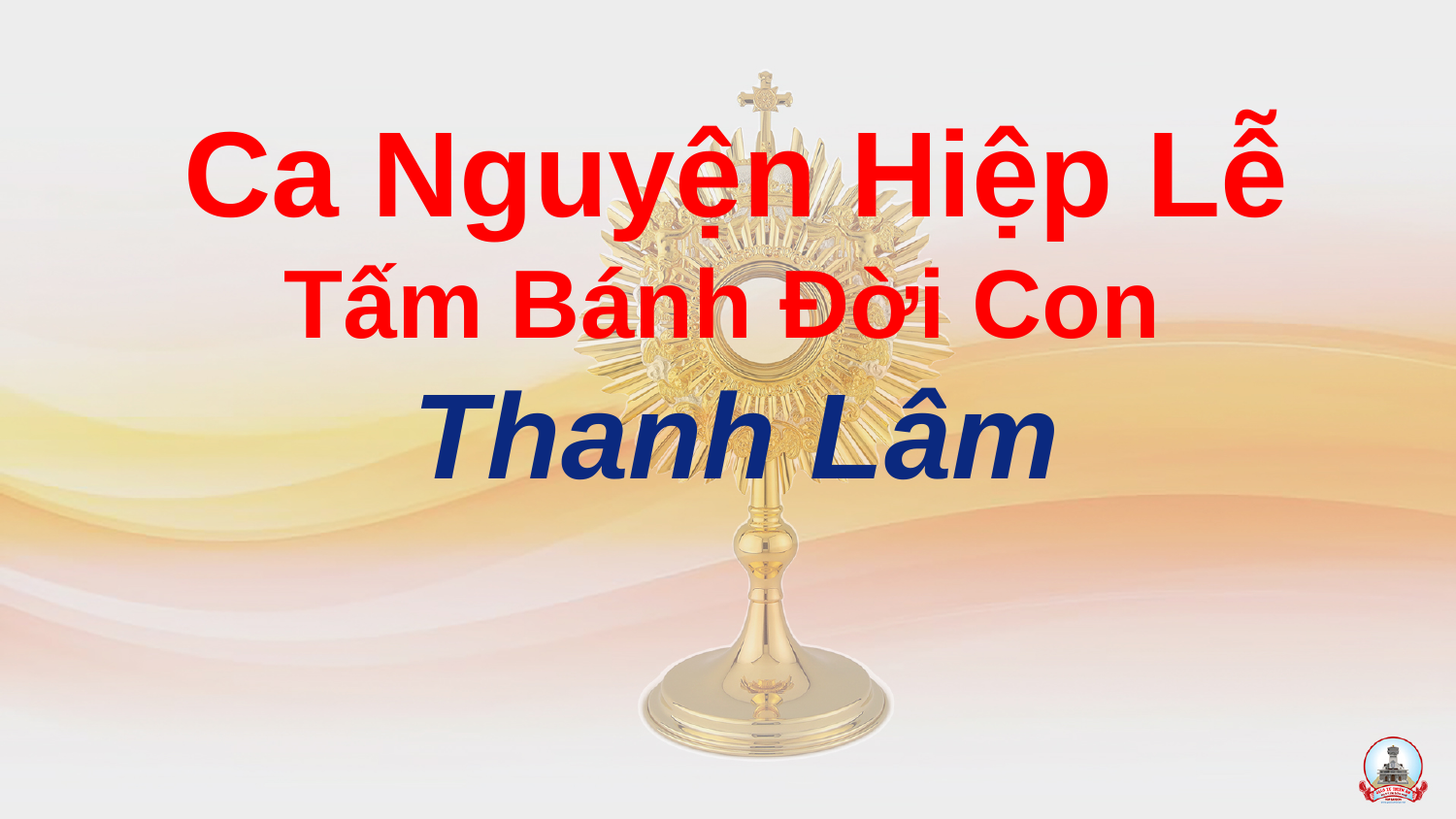

Ca Nguyện Hiệp Lễ
Tấm Bánh Đời Con
Thanh Lâm